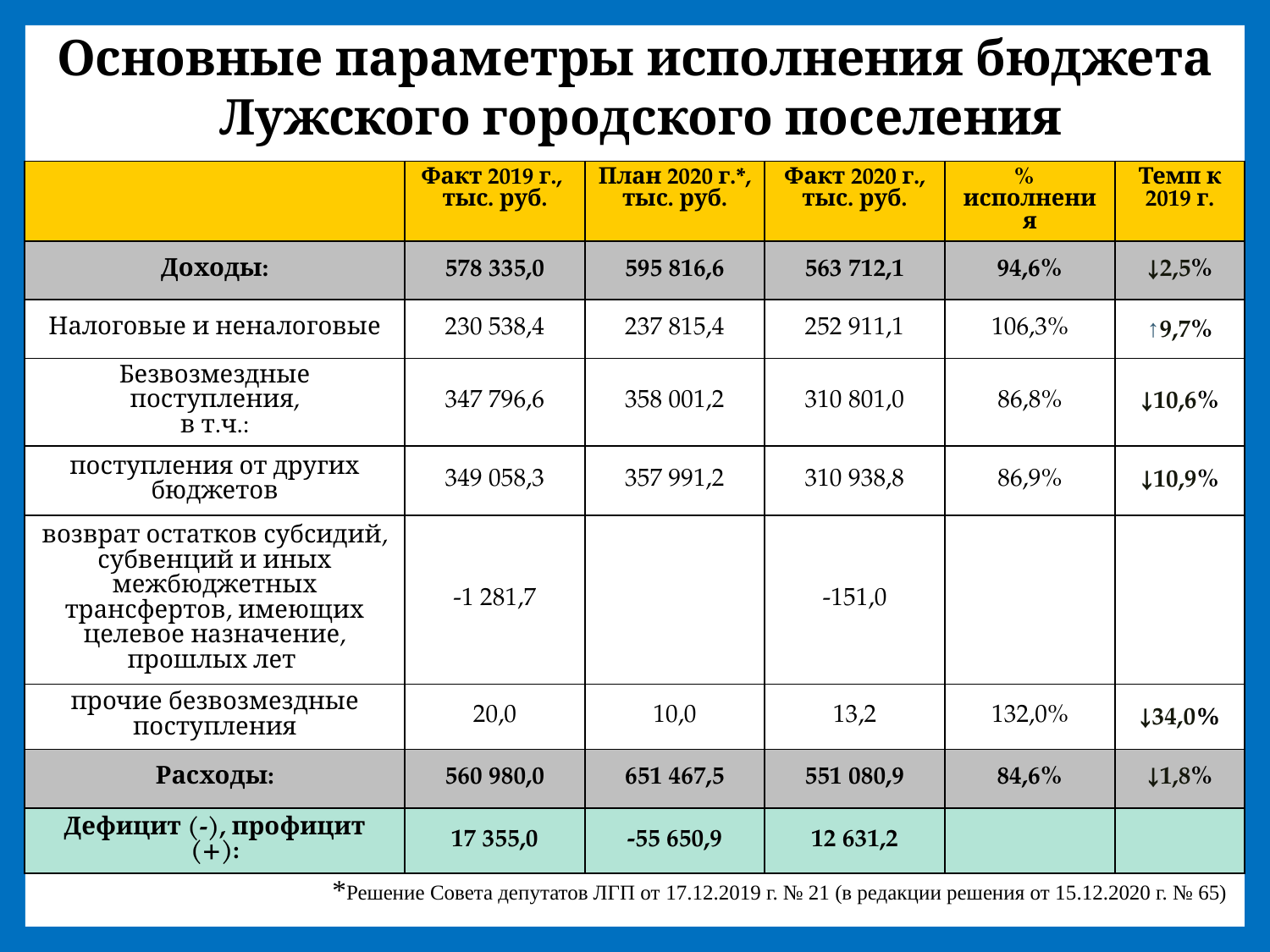

Основные параметры исполнения бюджета
 Лужского городского поселения
|  | Факт 2019 г., тыс. руб. | План 2020 г.\*, тыс. руб. | Факт 2020 г., тыс. руб. | % исполнения | Темп к 2019 г. |
| --- | --- | --- | --- | --- | --- |
| Доходы: | 578 335,0 | 595 816,6 | 563 712,1 | 94,6% | ↓2,5% |
| Налоговые и неналоговые | 230 538,4 | 237 815,4 | 252 911,1 | 106,3% | ↑9,7% |
| Безвозмездные поступления, в т.ч.: | 347 796,6 | 358 001,2 | 310 801,0 | 86,8% | ↓10,6% |
| поступления от других бюджетов | 349 058,3 | 357 991,2 | 310 938,8 | 86,9% | ↓10,9% |
| возврат остатков субсидий, субвенций и иных межбюджетных трансфертов, имеющих целевое назначение, прошлых лет | -1 281,7 |  | -151,0 |  |  |
| прочие безвозмездные поступления | 20,0 | 10,0 | 13,2 | 132,0% | ↓34,0% |
| Расходы: | 560 980,0 | 651 467,5 | 551 080,9 | 84,6% | ↓1,8% |
| Дефицит (-), профицит (+): | 17 355,0 | -55 650,9 | 12 631,2 |  |  |
*Решение Совета депутатов ЛГП от 17.12.2019 г. № 21 (в редакции решения от 15.12.2020 г. № 65)